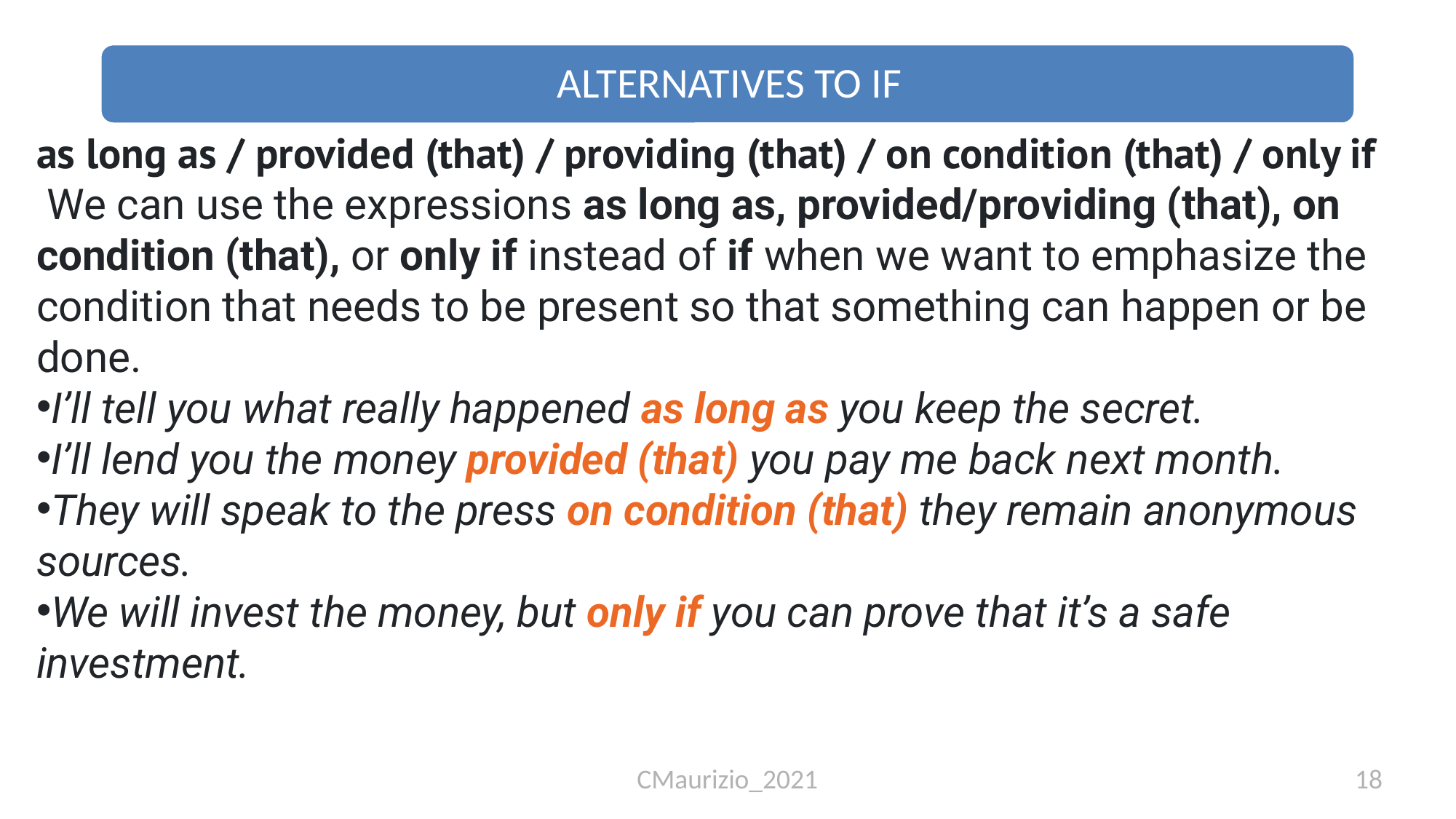

ALTERNATIVES TO IF
as long as / provided (that) / providing (that) / on condition (that) / only if
 We can use the expressions as long as, provided/providing (that), on condition (that), or only if instead of if when we want to emphasize the condition that needs to be present so that something can happen or be done.
I’ll tell you what really happened as long as you keep the secret.
I’ll lend you the money provided (that) you pay me back next month.
They will speak to the press on condition (that) they remain anonymous sources.
We will invest the money, but only if you can prove that it’s a safe investment.

CMaurizio_2021
18